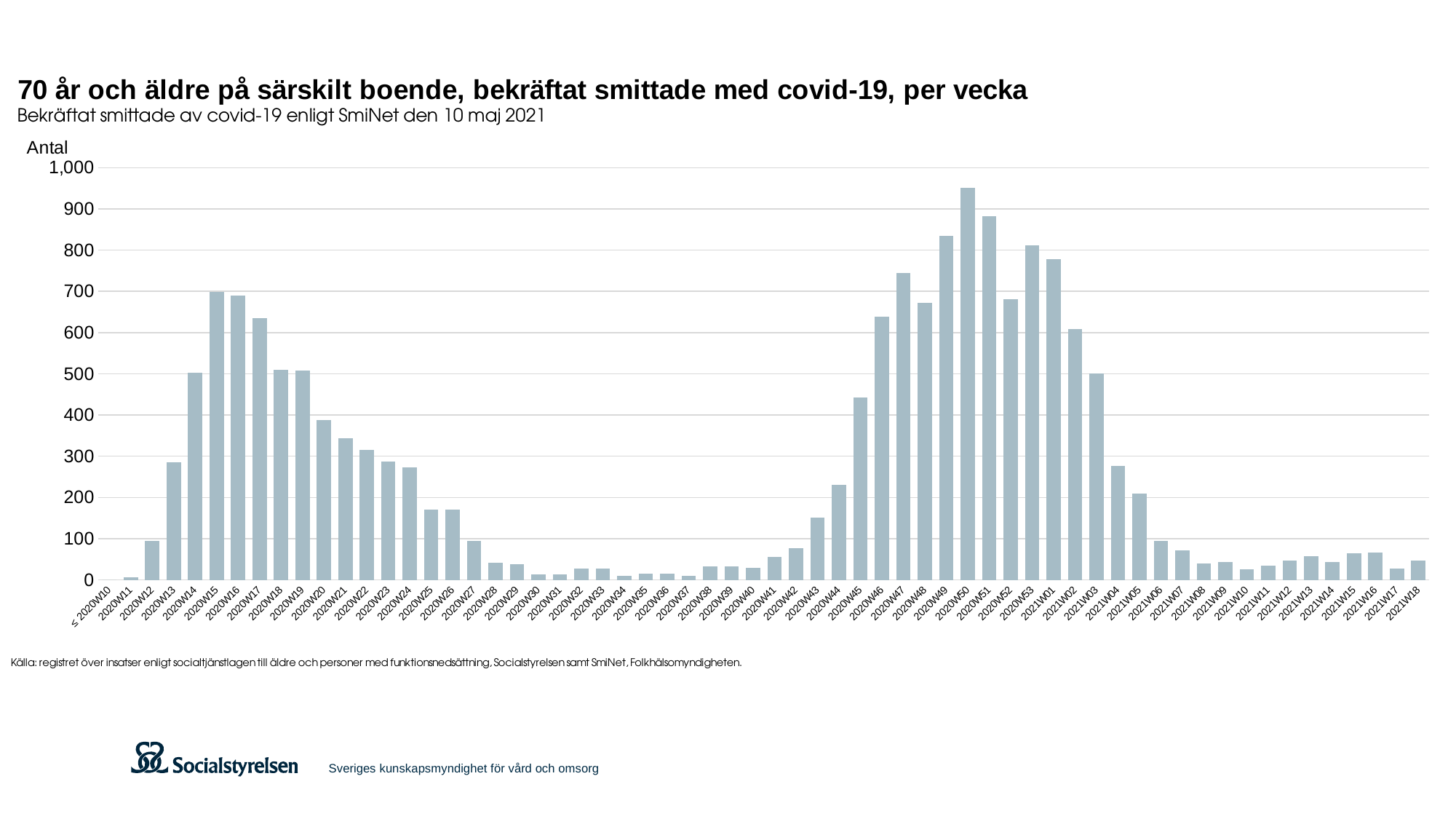

### Chart

| Category |  |
|---|---|
| ≤ 2020W10 | 0.0 |
| 2020W11 | 7.0 |
| 2020W12 | 95.0 |
| 2020W13 | 286.0 |
| 2020W14 | 502.0 |
| 2020W15 | 698.0 |
| 2020W16 | 689.0 |
| 2020W17 | 635.0 |
| 2020W18 | 510.0 |
| 2020W19 | 508.0 |
| 2020W20 | 387.0 |
| 2020W21 | 343.0 |
| 2020W22 | 315.0 |
| 2020W23 | 287.0 |
| 2020W24 | 273.0 |
| 2020W25 | 170.0 |
| 2020W26 | 170.0 |
| 2020W27 | 94.0 |
| 2020W28 | 42.0 |
| 2020W29 | 39.0 |
| 2020W30 | 13.0 |
| 2020W31 | 13.0 |
| 2020W32 | 27.0 |
| 2020W33 | 27.0 |
| 2020W34 | 10.0 |
| 2020W35 | 16.0 |
| 2020W36 | 15.0 |
| 2020W37 | 9.0 |
| 2020W38 | 32.0 |
| 2020W39 | 32.0 |
| 2020W40 | 30.0 |
| 2020W41 | 56.0 |
| 2020W42 | 77.0 |
| 2020W43 | 151.0 |
| 2020W44 | 230.0 |
| 2020W45 | 442.0 |
| 2020W46 | 639.0 |
| 2020W47 | 745.0 |
| 2020W48 | 672.0 |
| 2020W49 | 834.0 |
| 2020W50 | 952.0 |
| 2020W51 | 883.0 |
| 2020W52 | 681.0 |
| 2020W53 | 812.0 |
| 2021W01 | 778.0 |
| 2021W02 | 608.0 |
| 2021W03 | 500.0 |
| 2021W04 | 276.0 |
| 2021W05 | 210.0 |
| 2021W06 | 95.0 |
| 2021W07 | 71.0 |
| 2021W08 | 40.0 |
| 2021W09 | 44.0 |
| 2021W10 | 25.0 |
| 2021W11 | 35.0 |
| 2021W12 | 47.0 |
| 2021W13 | 57.0 |
| 2021W14 | 43.0 |
| 2021W15 | 64.0 |
| 2021W16 | 67.0 |
| 2021W17 | 27.0 |
| 2021W18 | 47.0 |
Sveriges kunskapsmyndighet för vård och omsorg